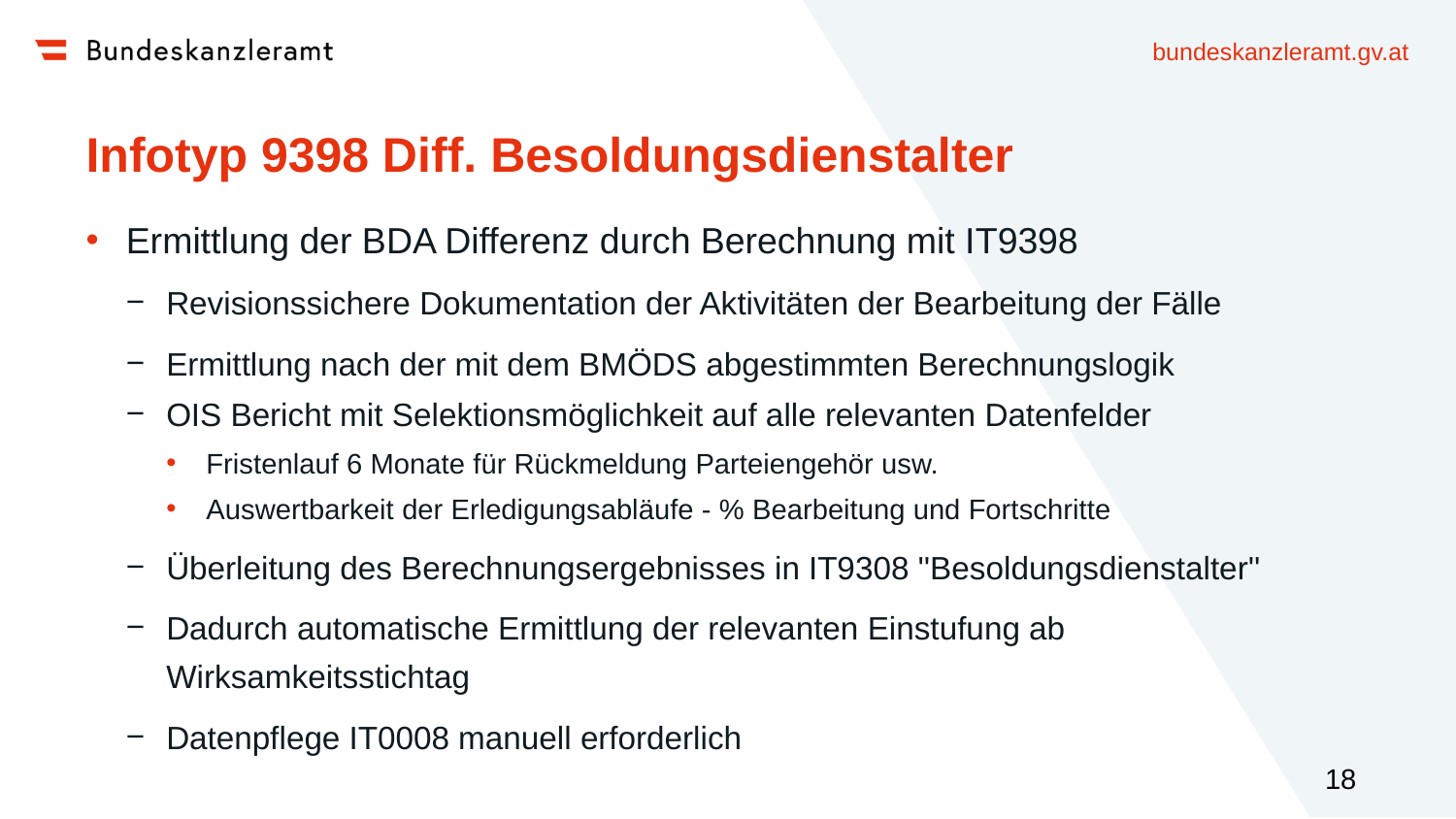

# Infotyp 9398 Diff. Besoldungsdienstalter
Ermittlung der BDA Differenz durch Berechnung mit IT9398
Revisionssichere Dokumentation der Aktivitäten der Bearbeitung der Fälle
Ermittlung nach der mit dem BMÖDS abgestimmten Berechnungslogik
OIS Bericht mit Selektionsmöglichkeit auf alle relevanten Datenfelder
Fristenlauf 6 Monate für Rückmeldung Parteiengehör usw.
Auswertbarkeit der Erledigungsabläufe - % Bearbeitung und Fortschritte
Überleitung des Berechnungsergebnisses in IT9308 ''Besoldungsdienstalter''
Dadurch automatische Ermittlung der relevanten Einstufung ab Wirksamkeitsstichtag
Datenpflege IT0008 manuell erforderlich
18